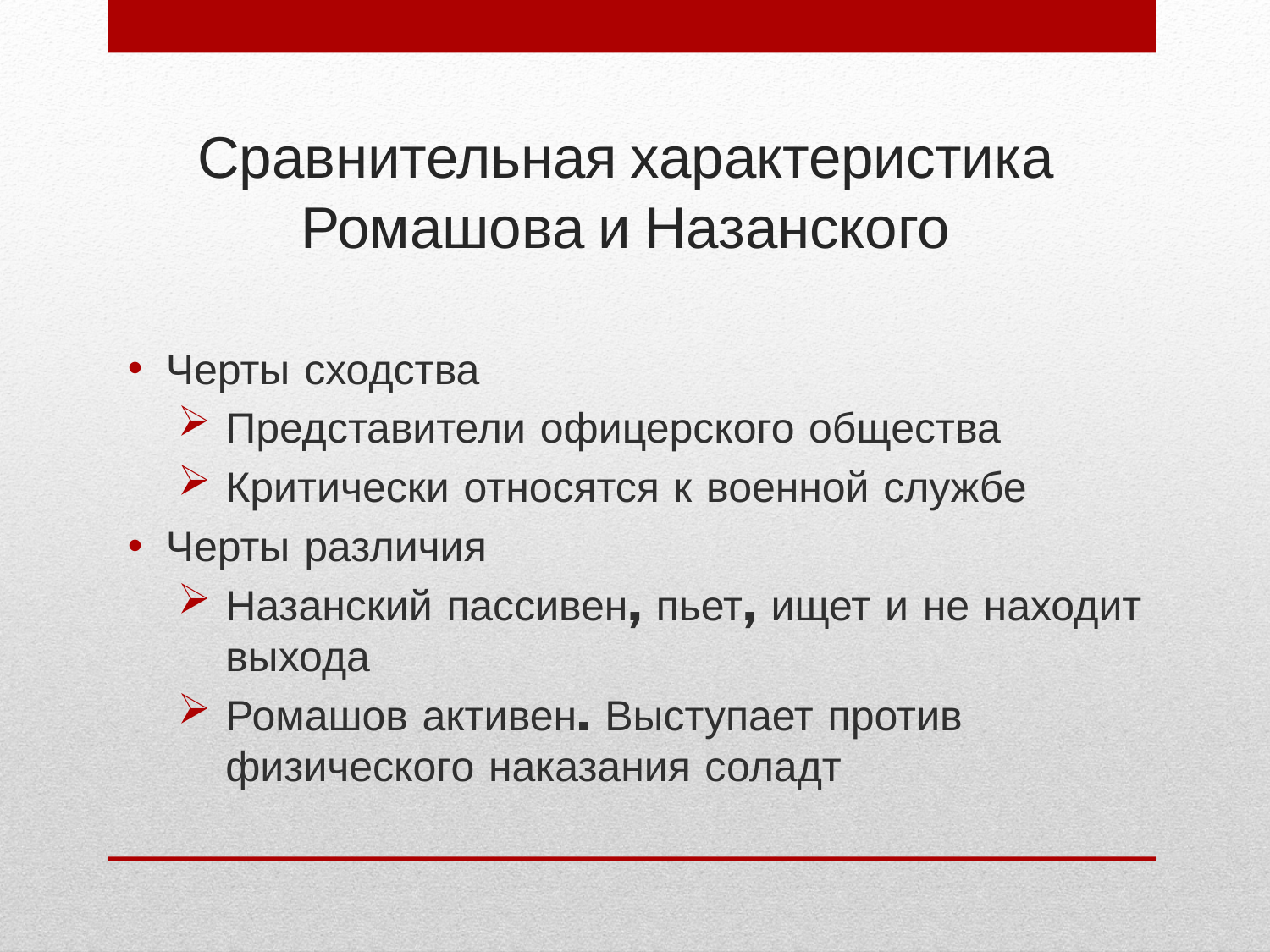

# Сравнительная характеристика Ромашова и Назанского
Черты сходства
Представители офицерского общества
Критически относятся к военной службе
Черты различия
Назанский пассивен, пьет, ищет и не находит выхода
Ромашов активен. Выступает против физического наказания соладт